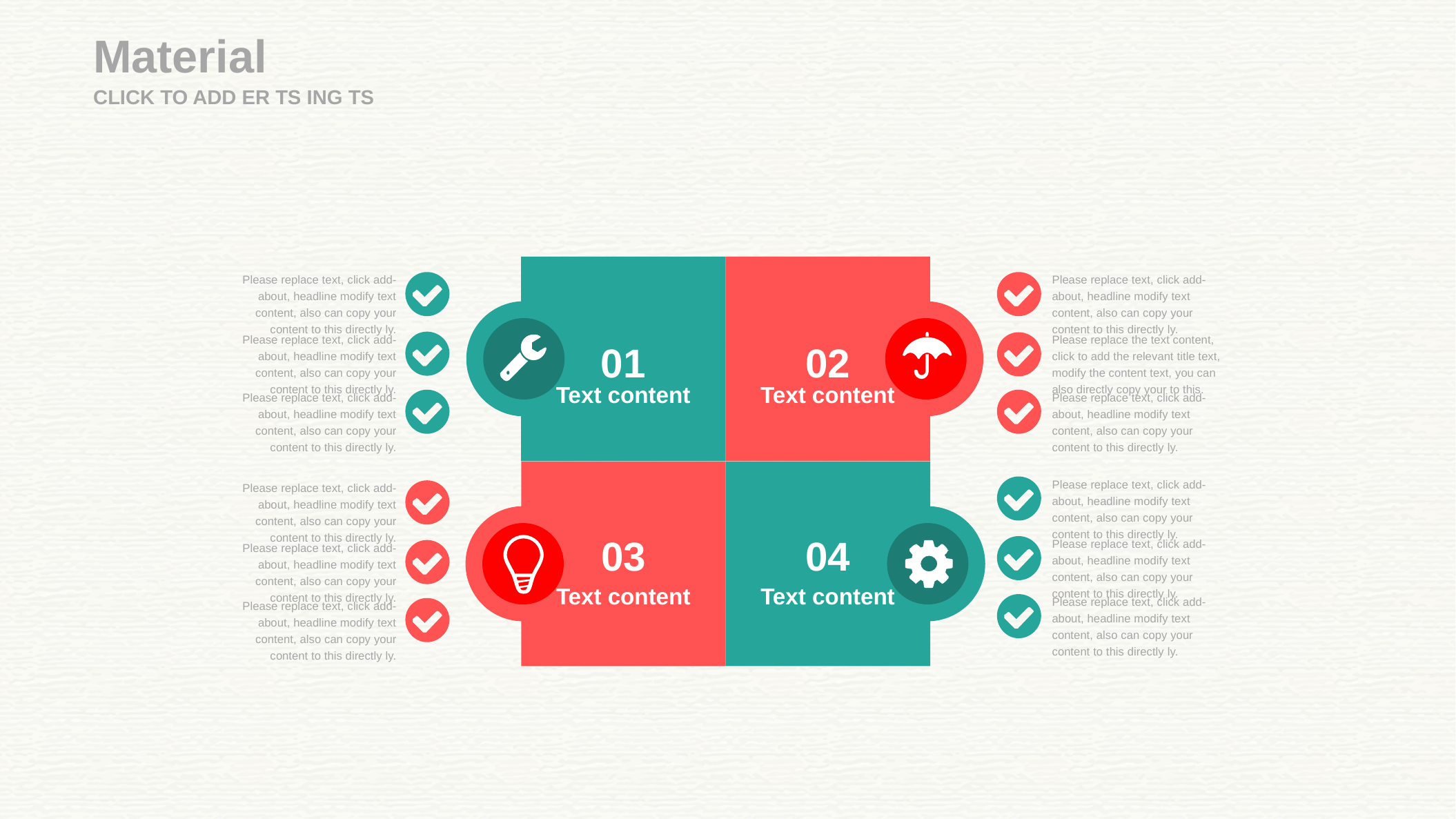

Material
CLICK TO ADD ER TS ING TS

Please replace text, click add-about, headline modify text content, also can copy your content to this directly ly.

Please replace text, click add-about, headline modify text content, also can copy your content to this directly ly.

Please replace the text content, click to add the relevant title text, modify the content text, you can also directly copy your to this.

Please replace text, click add-about, headline modify text content, also can copy your content to this directly ly.

01
02
Text content
Text content
Please replace text, click add-about, headline modify text content, also can copy your content to this directly ly.

Please replace text, click add-about, headline modify text content, also can copy your content to this directly ly.

Please replace text, click add-about, headline modify text content, also can copy your content to this directly ly.

Please replace text, click add-about, headline modify text content, also can copy your content to this directly ly.

03
04
Please replace text, click add-about, headline modify text content, also can copy your content to this directly ly.

Please replace text, click add-about, headline modify text content, also can copy your content to this directly ly.

Text content
Text content
Please replace text, click add-about, headline modify text content, also can copy your content to this directly ly.

Please replace text, click add-about, headline modify text content, also can copy your content to this directly ly.